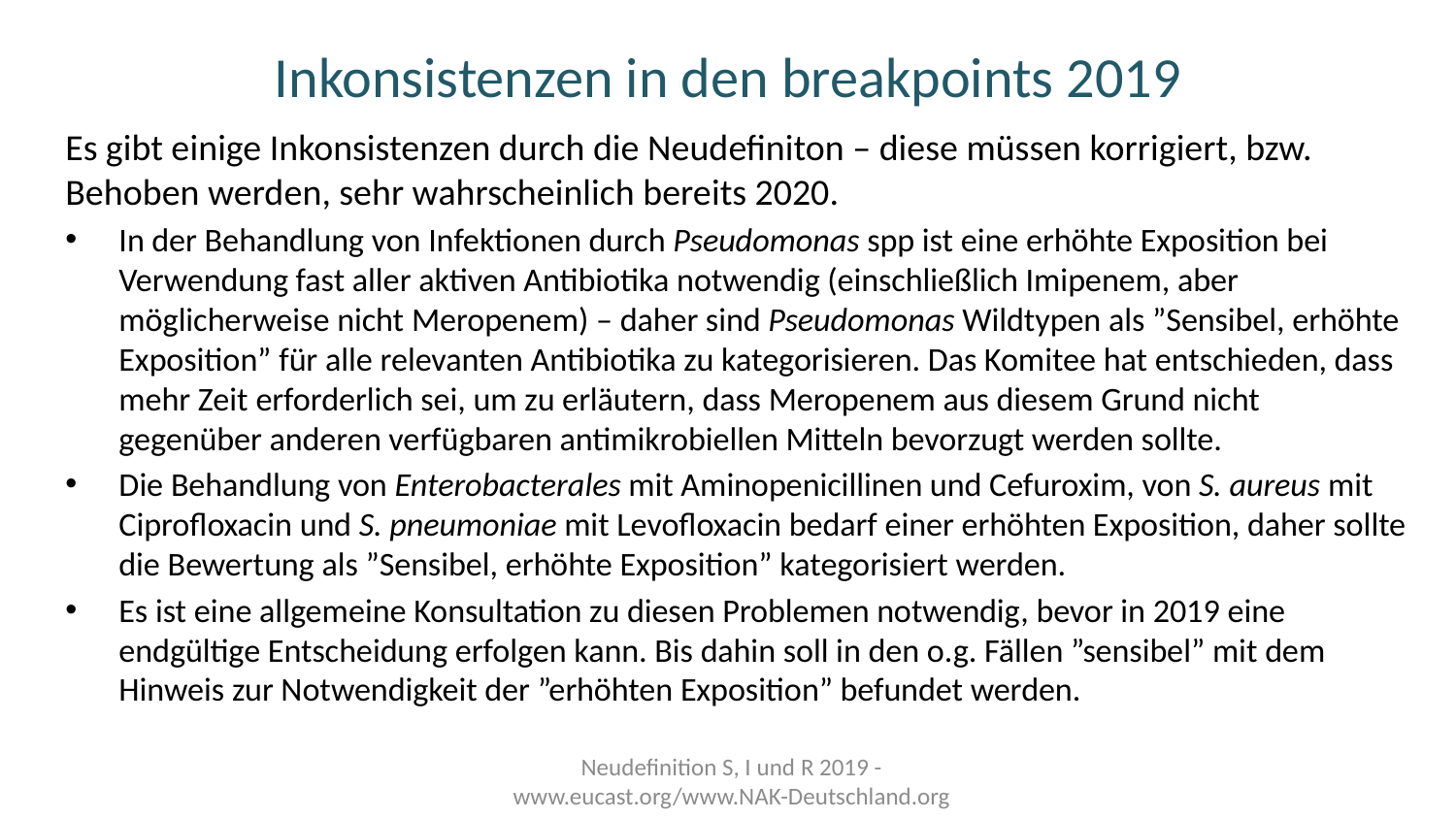

# Inkonsistenzen in den breakpoints 2019
Es gibt einige Inkonsistenzen durch die Neudefiniton – diese müssen korrigiert, bzw. Behoben werden, sehr wahrscheinlich bereits 2020.
In der Behandlung von Infektionen durch Pseudomonas spp ist eine erhöhte Exposition bei Verwendung fast aller aktiven Antibiotika notwendig (einschließlich Imipenem, aber möglicherweise nicht Meropenem) – daher sind Pseudomonas Wildtypen als ”Sensibel, erhöhte Exposition” für alle relevanten Antibiotika zu kategorisieren. Das Komitee hat entschieden, dass mehr Zeit erforderlich sei, um zu erläutern, dass Meropenem aus diesem Grund nicht gegenüber anderen verfügbaren antimikrobiellen Mitteln bevorzugt werden sollte.
Die Behandlung von Enterobacterales mit Aminopenicillinen und Cefuroxim, von S. aureus mit Ciprofloxacin und S. pneumoniae mit Levofloxacin bedarf einer erhöhten Exposition, daher sollte die Bewertung als ”Sensibel, erhöhte Exposition” kategorisiert werden.
Es ist eine allgemeine Konsultation zu diesen Problemen notwendig, bevor in 2019 eine endgültige Entscheidung erfolgen kann. Bis dahin soll in den o.g. Fällen ”sensibel” mit dem Hinweis zur Notwendigkeit der ”erhöhten Exposition” befundet werden.
Neudefinition S, I und R 2019 - www.eucast.org/www.NAK-Deutschland.org